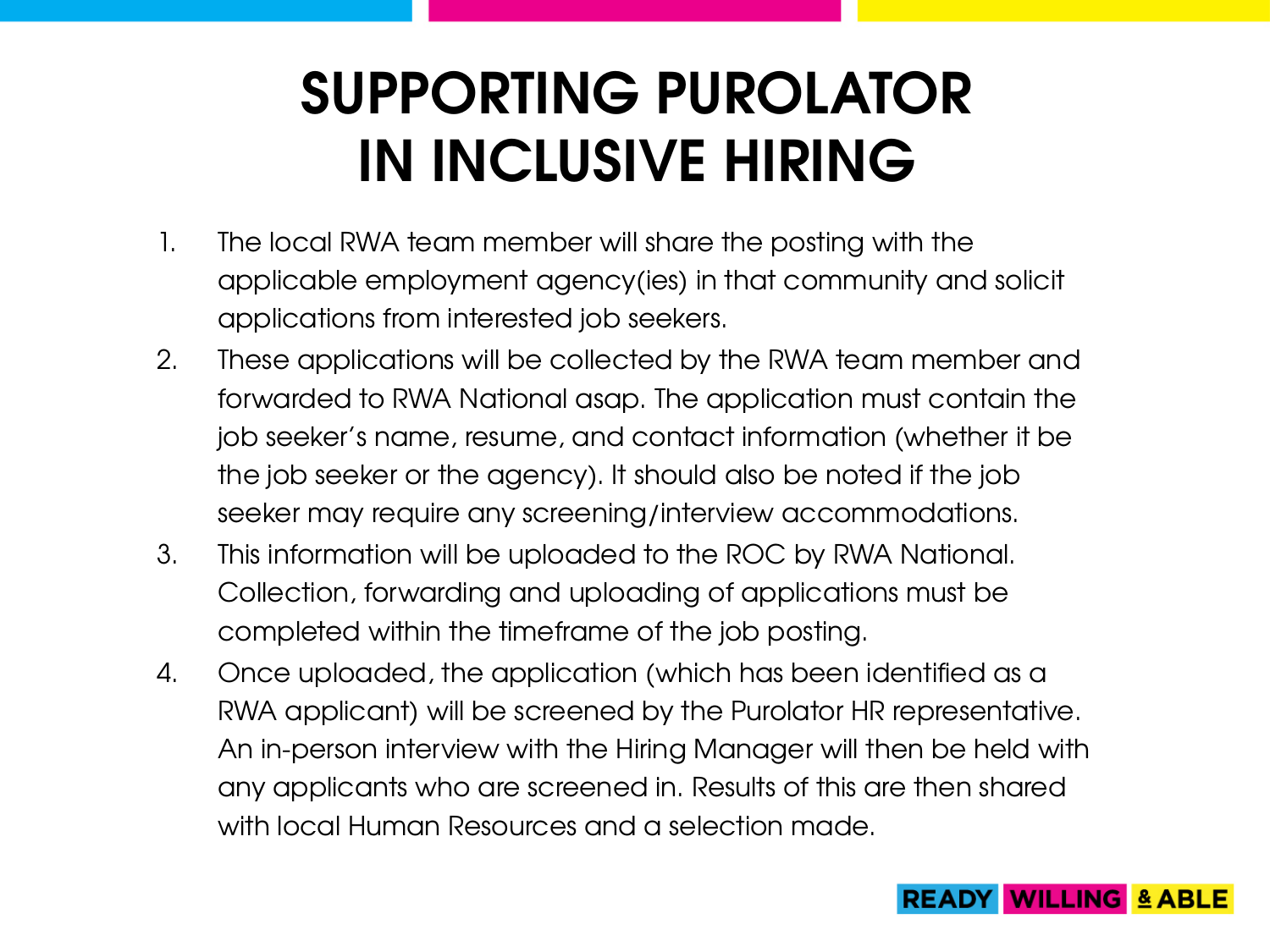

Supporting PUROLATOR
in inclusive hiring
The local RWA team member will share the posting with the applicable employment agency(ies) in that community and solicit applications from interested job seekers.
These applications will be collected by the RWA team member and forwarded to RWA National asap. The application must contain the job seeker’s name, resume, and contact information (whether it be the job seeker or the agency). It should also be noted if the job seeker may require any screening/interview accommodations.
This information will be uploaded to the ROC by RWA National. Collection, forwarding and uploading of applications must be completed within the timeframe of the job posting.
Once uploaded, the application (which has been identified as a RWA applicant) will be screened by the Purolator HR representative. An in-person interview with the Hiring Manager will then be held with any applicants who are screened in. Results of this are then shared with local Human Resources and a selection made.